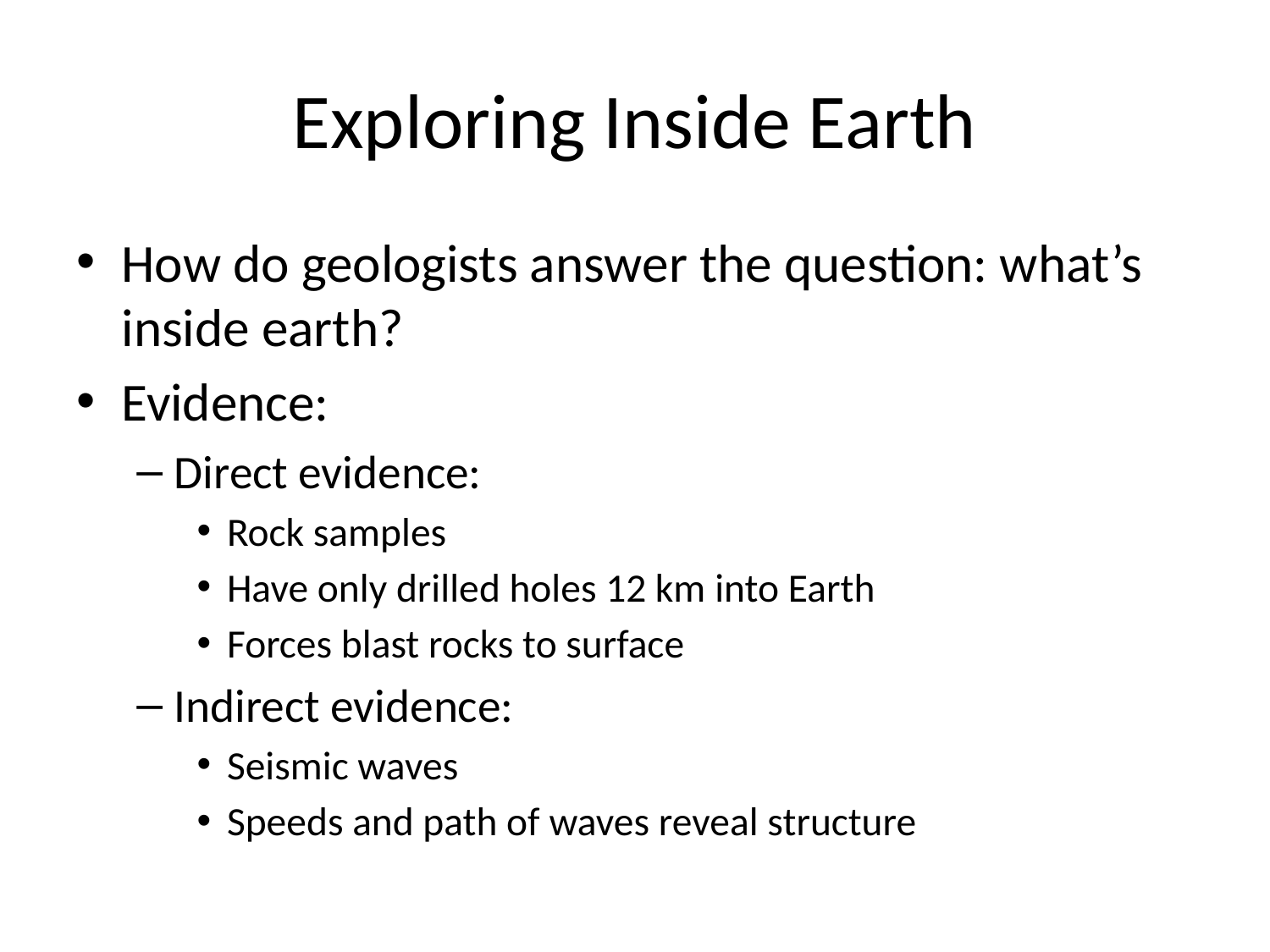

# Exploring Inside Earth
How do geologists answer the question: what’s inside earth?
Evidence:
Direct evidence:
Rock samples
Have only drilled holes 12 km into Earth
Forces blast rocks to surface
Indirect evidence:
Seismic waves
Speeds and path of waves reveal structure